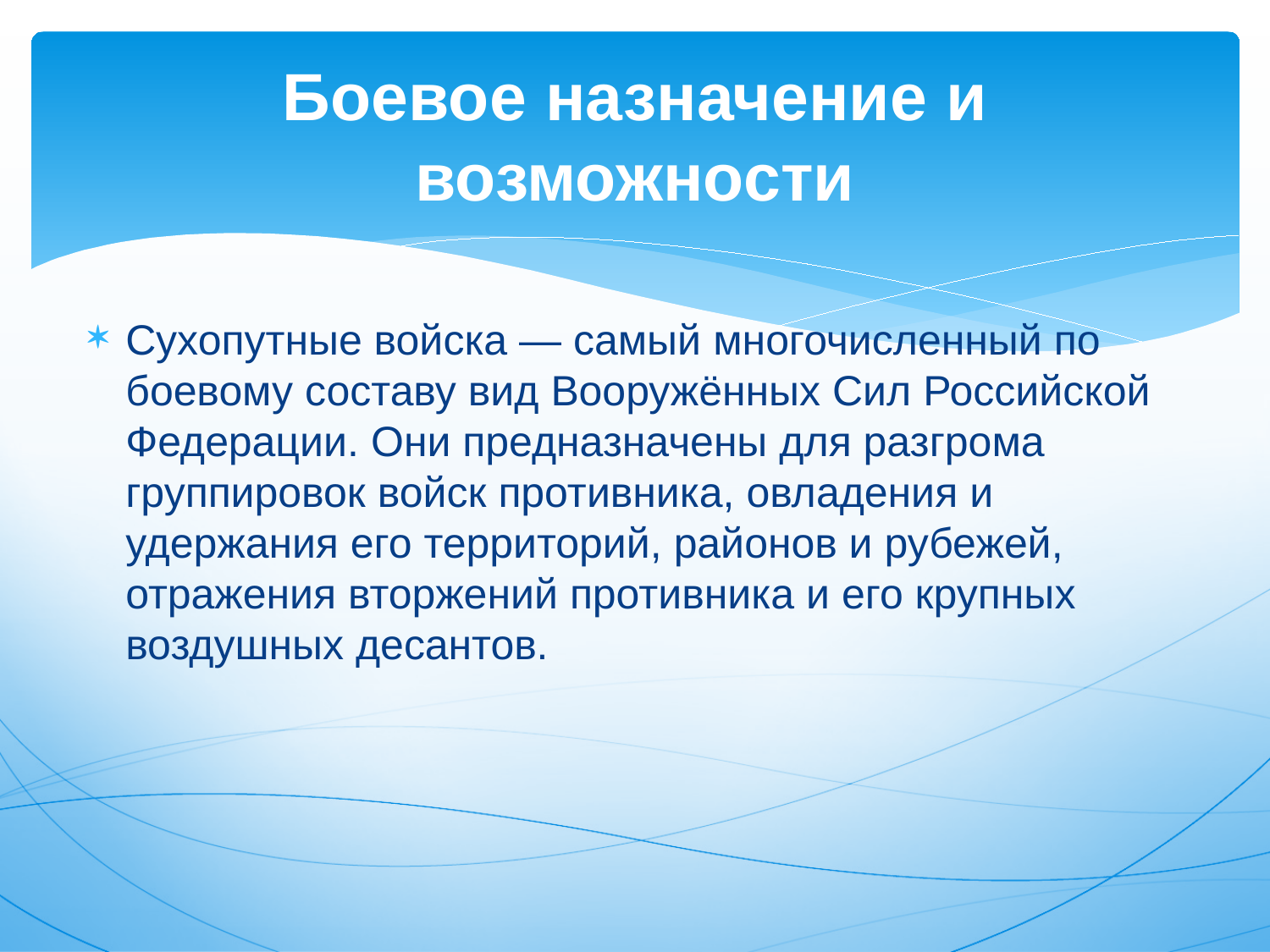

# Боевое назначение и возможности
Сухопутные войска — самый многочисленный по боевому составу вид Вооружённых Сил Российской Федерации. Они предназначены для разгрома группировок войск противника, овладения и удержания его территорий, районов и рубежей, отражения вторжений противника и его крупных воздушных десантов.